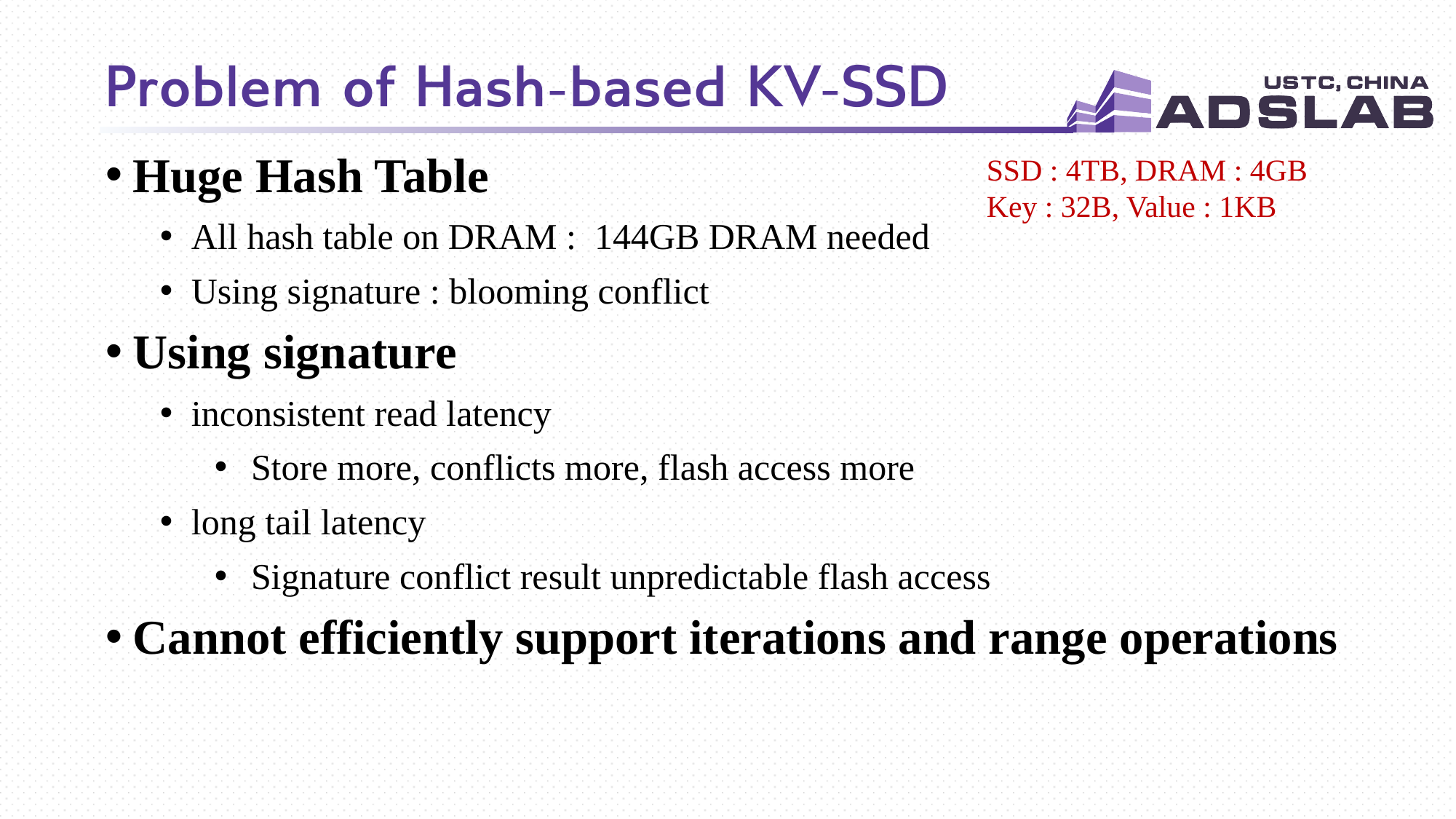

# Problem of Hash-based KV-SSD
Huge Hash Table
All hash table on DRAM :  144GB DRAM needed
Using signature : blooming conflict
Using signature
inconsistent read latency
Store more, conflicts more, flash access more
long tail latency
Signature conflict result unpredictable flash access
Cannot efficiently support iterations and range operations
SSD : 4TB, DRAM : 4GB
Key : 32B, Value : 1KB